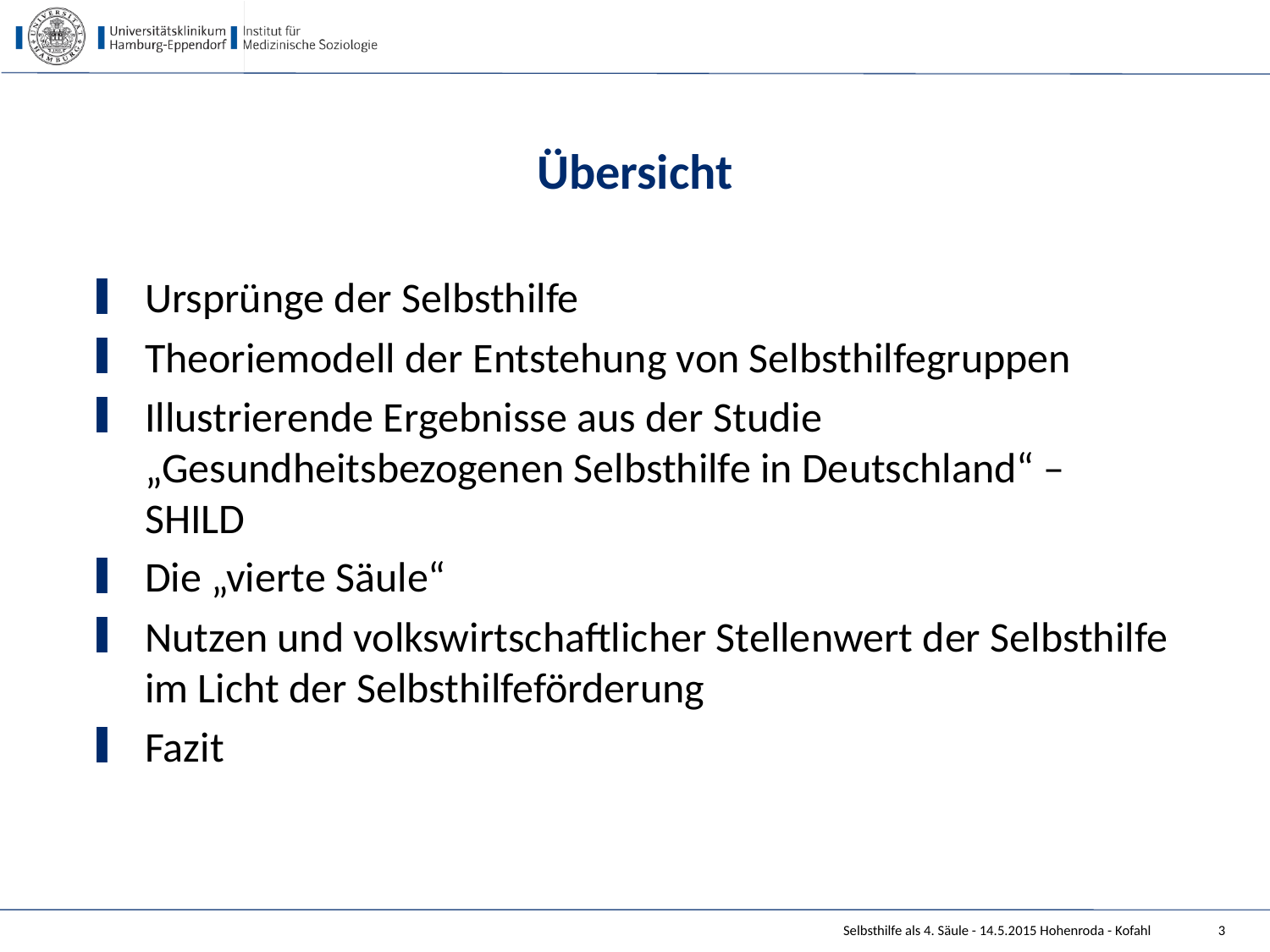

# Übersicht
Ursprünge der Selbsthilfe
Theoriemodell der Entstehung von Selbsthilfegruppen
Illustrierende Ergebnisse aus der Studie „Gesundheitsbezogenen Selbsthilfe in Deutschland“ – SHILD
Die „vierte Säule“
Nutzen und volkswirtschaftlicher Stellenwert der Selbsthilfe im Licht der Selbsthilfeförderung
Fazit
Selbsthilfe als 4. Säule - 14.5.2015 Hohenroda - Kofahl
3